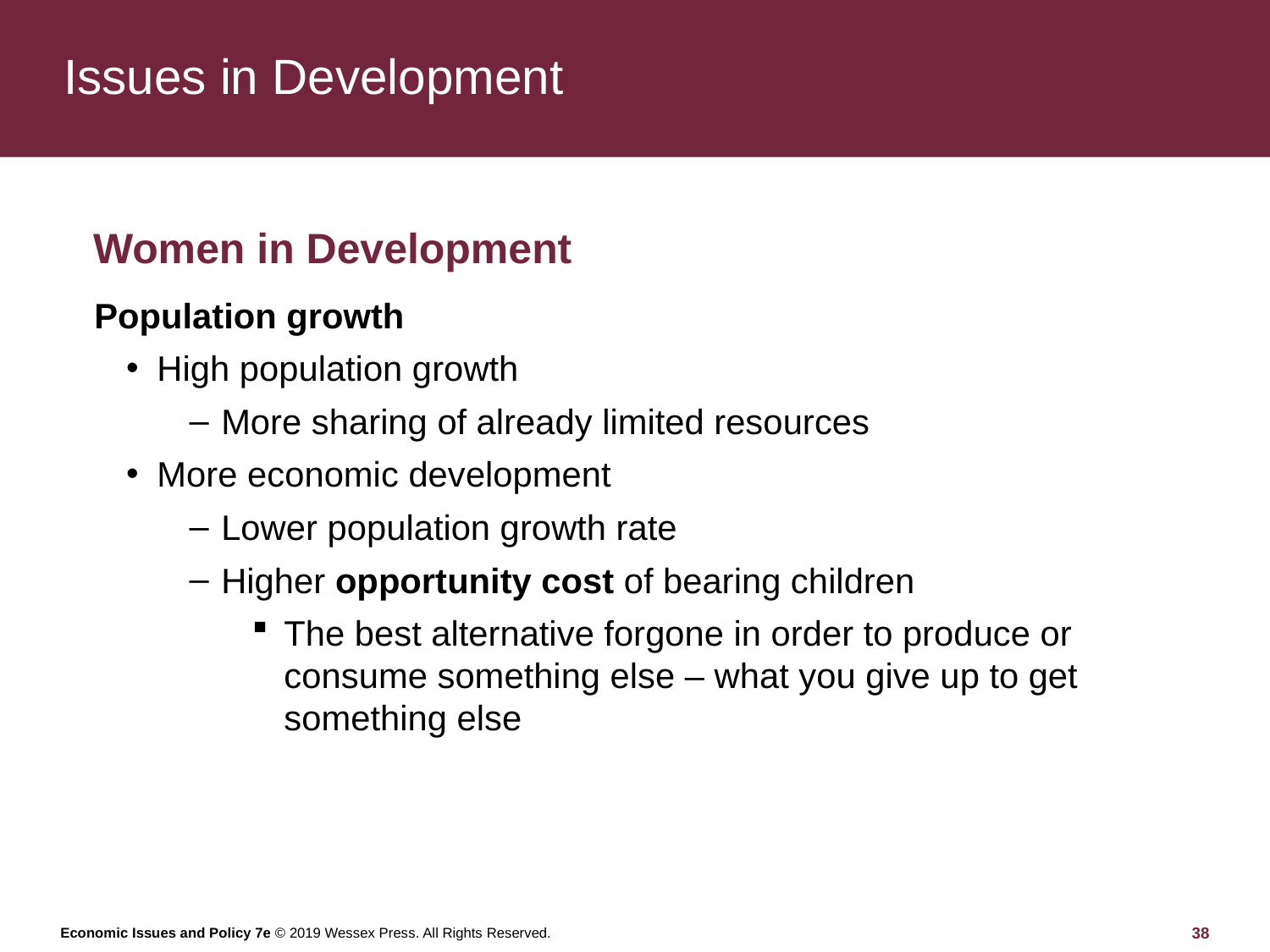

# Issues in Development
Women in Development
Population growth
High population growth
More sharing of already limited resources
More economic development
Lower population growth rate
Higher opportunity cost of bearing children
The best alternative forgone in order to produce or consume something else – what you give up to get something else